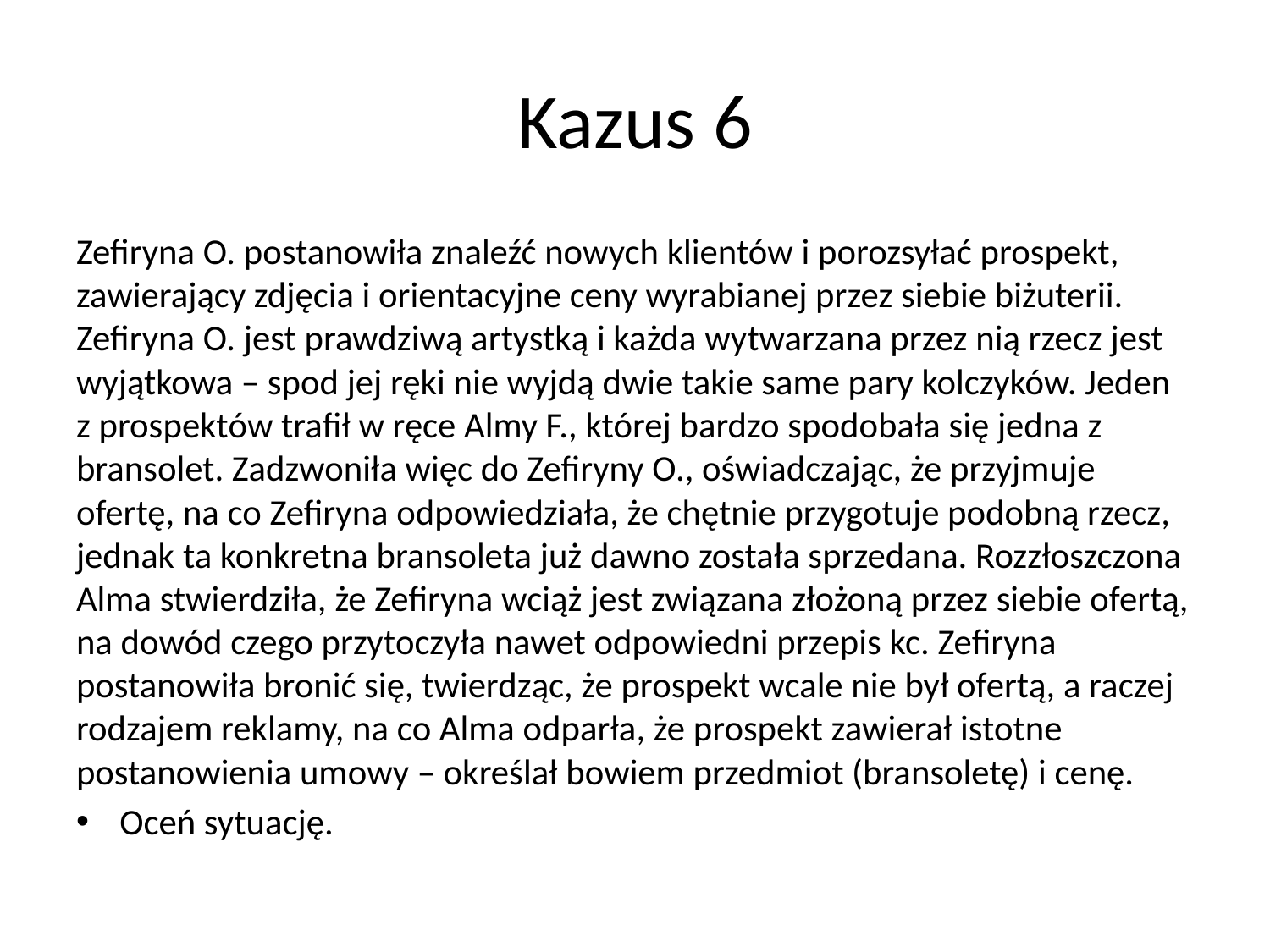

# Kazus 6
Zefiryna O. postanowiła znaleźć nowych klientów i porozsyłać prospekt, zawierający zdjęcia i orientacyjne ceny wyrabianej przez siebie biżuterii. Zefiryna O. jest prawdziwą artystką i każda wytwarzana przez nią rzecz jest wyjątkowa – spod jej ręki nie wyjdą dwie takie same pary kolczyków. Jeden z prospektów trafił w ręce Almy F., której bardzo spodobała się jedna z bransolet. Zadzwoniła więc do Zefiryny O., oświadczając, że przyjmuje ofertę, na co Zefiryna odpowiedziała, że chętnie przygotuje podobną rzecz, jednak ta konkretna bransoleta już dawno została sprzedana. Rozzłoszczona Alma stwierdziła, że Zefiryna wciąż jest związana złożoną przez siebie ofertą, na dowód czego przytoczyła nawet odpowiedni przepis kc. Zefiryna postanowiła bronić się, twierdząc, że prospekt wcale nie był ofertą, a raczej rodzajem reklamy, na co Alma odparła, że prospekt zawierał istotne postanowienia umowy – określał bowiem przedmiot (bransoletę) i cenę.
Oceń sytuację.